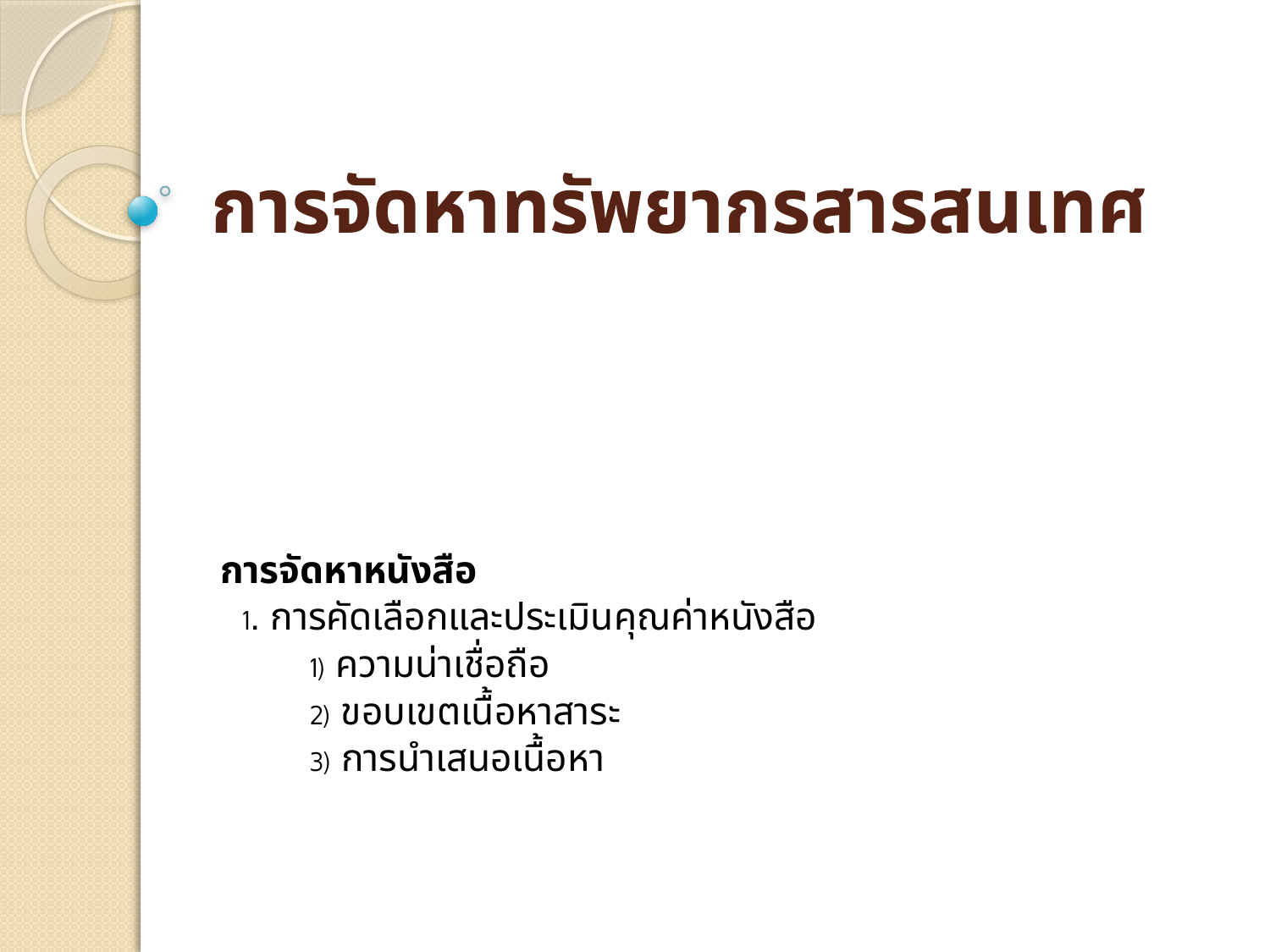

# การจัดหาทรัพยากรสารสนเทศ
การจัดหาหนังสือ
  1. การคัดเลือกและประเมินคุณค่าหนังสือ
        1) ความน่าเชื่อถือ
        2) ขอบเขตเนื้อหาสาระ
        3) การนำเสนอเนื้อหา